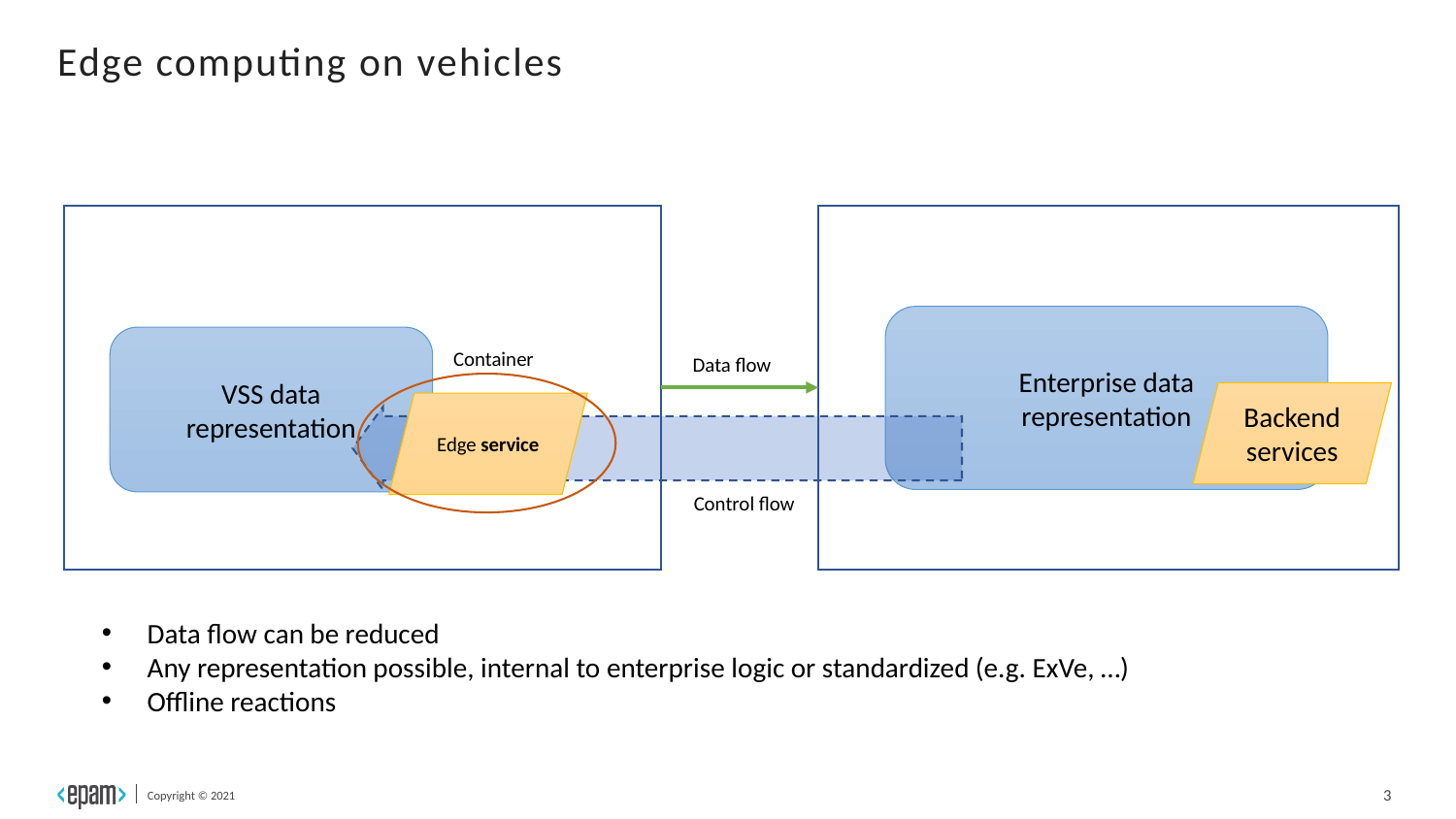

# Edge computing on vehicles

Enterprise data
representation
VSS data
representation
Container
Data flow

Backend services
Edge service

Control flow
Data flow can be reduced
Any representation possible, internal to enterprise logic or standardized (e.g. ExVe, …)
Offline reactions